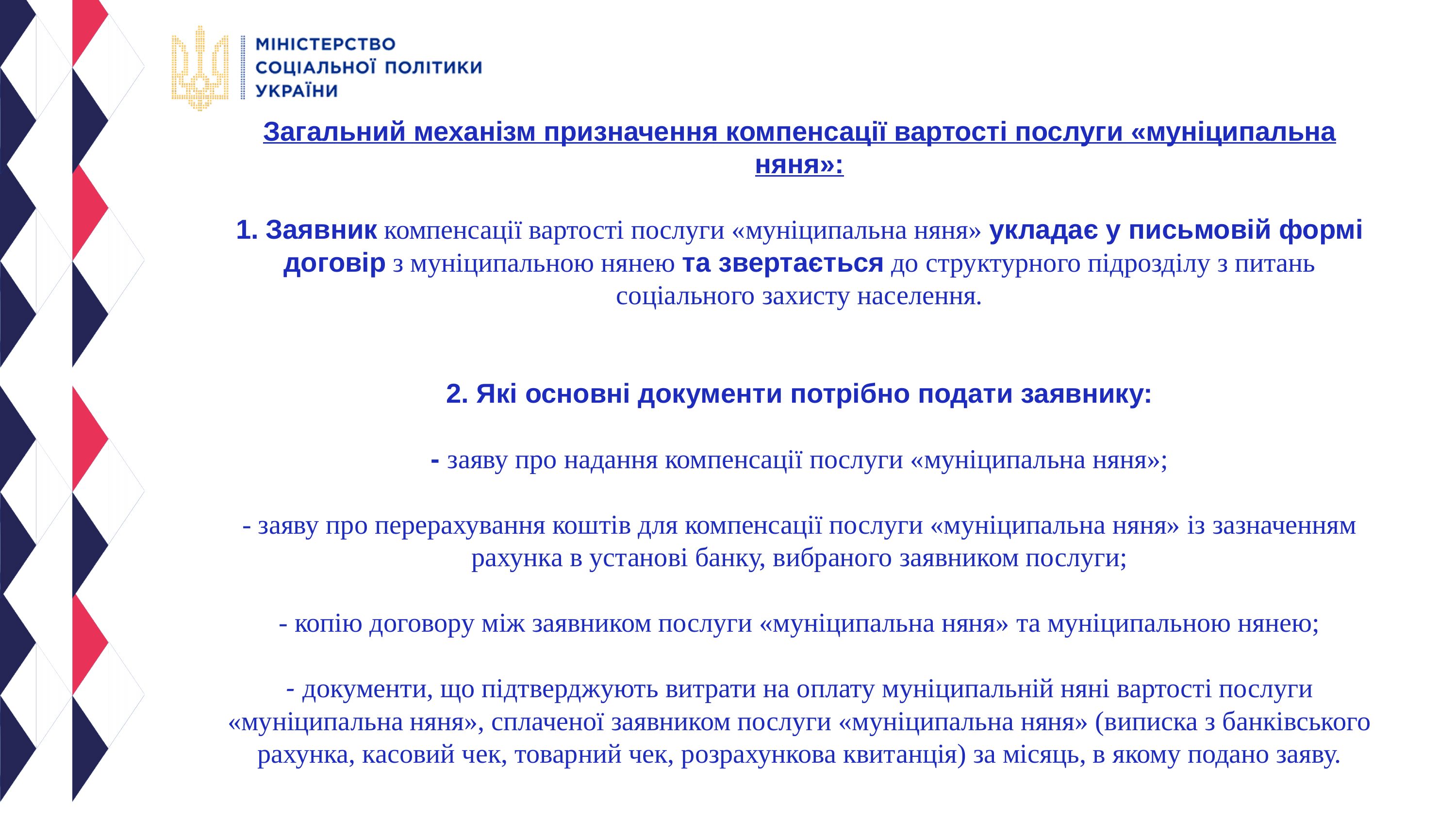

Загальний механізм призначення компенсації вартості послуги «муніципальна няня»:

1. Заявник компенсації вартості послуги «муніципальна няня» укладає у письмовій формі договір з муніципальною нянею та звертається до структурного підрозділу з питань соціального захисту населення.

2. Які основні документи потрібно подати заявнику:

- заяву про надання компенсації послуги «муніципальна няня»;

- заяву про перерахування коштів для компенсації послуги «муніципальна няня» із зазначенням рахунка в установі банку, вибраного заявником послуги;

- копію договору між заявником послуги «муніципальна няня» та муніципальною нянею;

- документи, що підтверджують витрати на оплату муніципальній няні вартості послуги «муніципальна няня», сплаченої заявником послуги «муніципальна няня» (виписка з банківського рахунка, касовий чек, товарний чек, розрахункова квитанція) за місяць, в якому подано заяву.